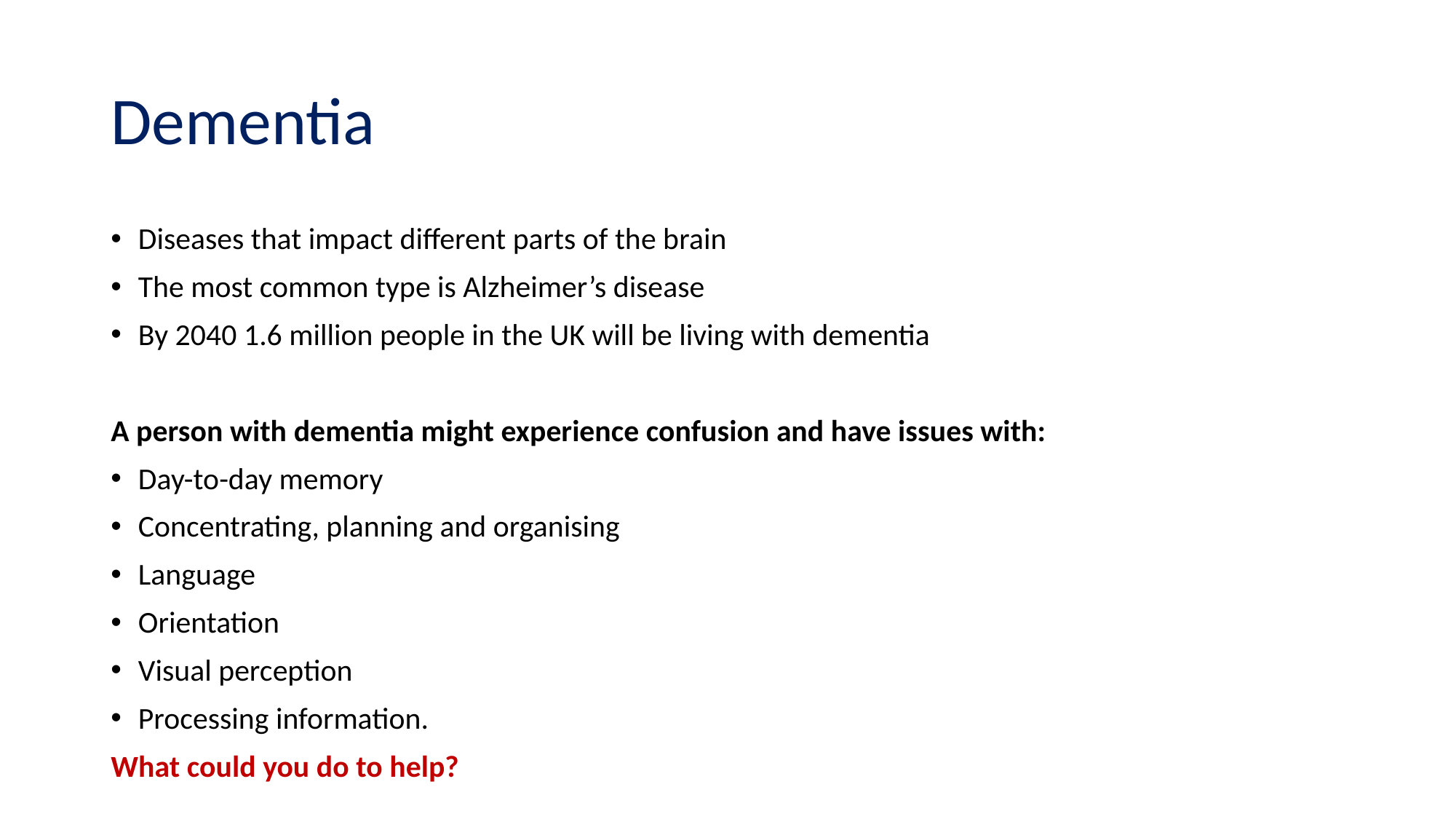

# Dementia
Diseases that impact different parts of the brain
The most common type is Alzheimer’s disease
By 2040 1.6 million people in the UK will be living with dementia

A person with dementia might experience confusion and have issues with:
Day-to-day memory
Concentrating, planning and organising
Language
Orientation
Visual perception
Processing information.
What could you do to help?